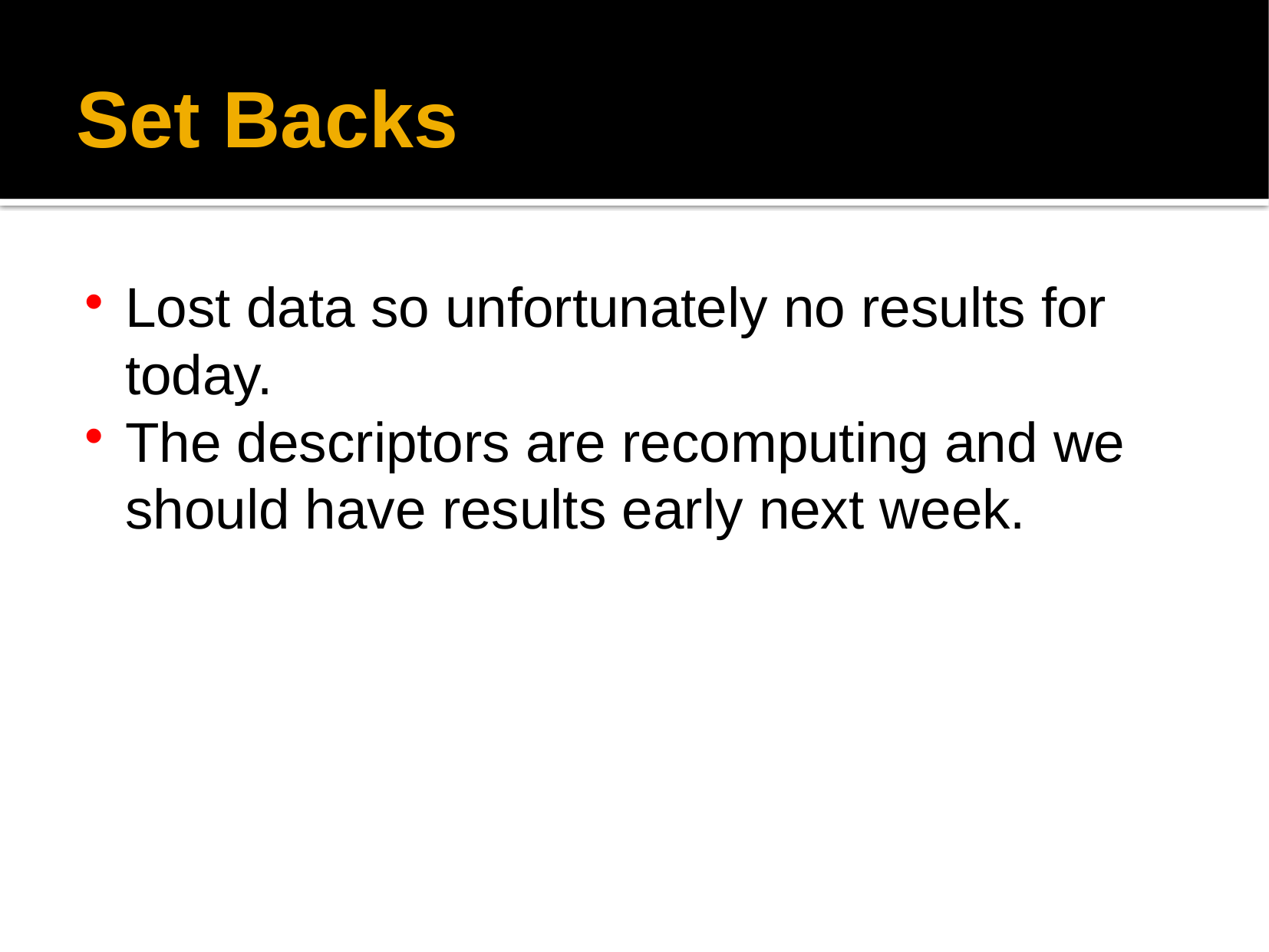

# Set Backs
Lost data so unfortunately no results for today.
The descriptors are recomputing and we should have results early next week.